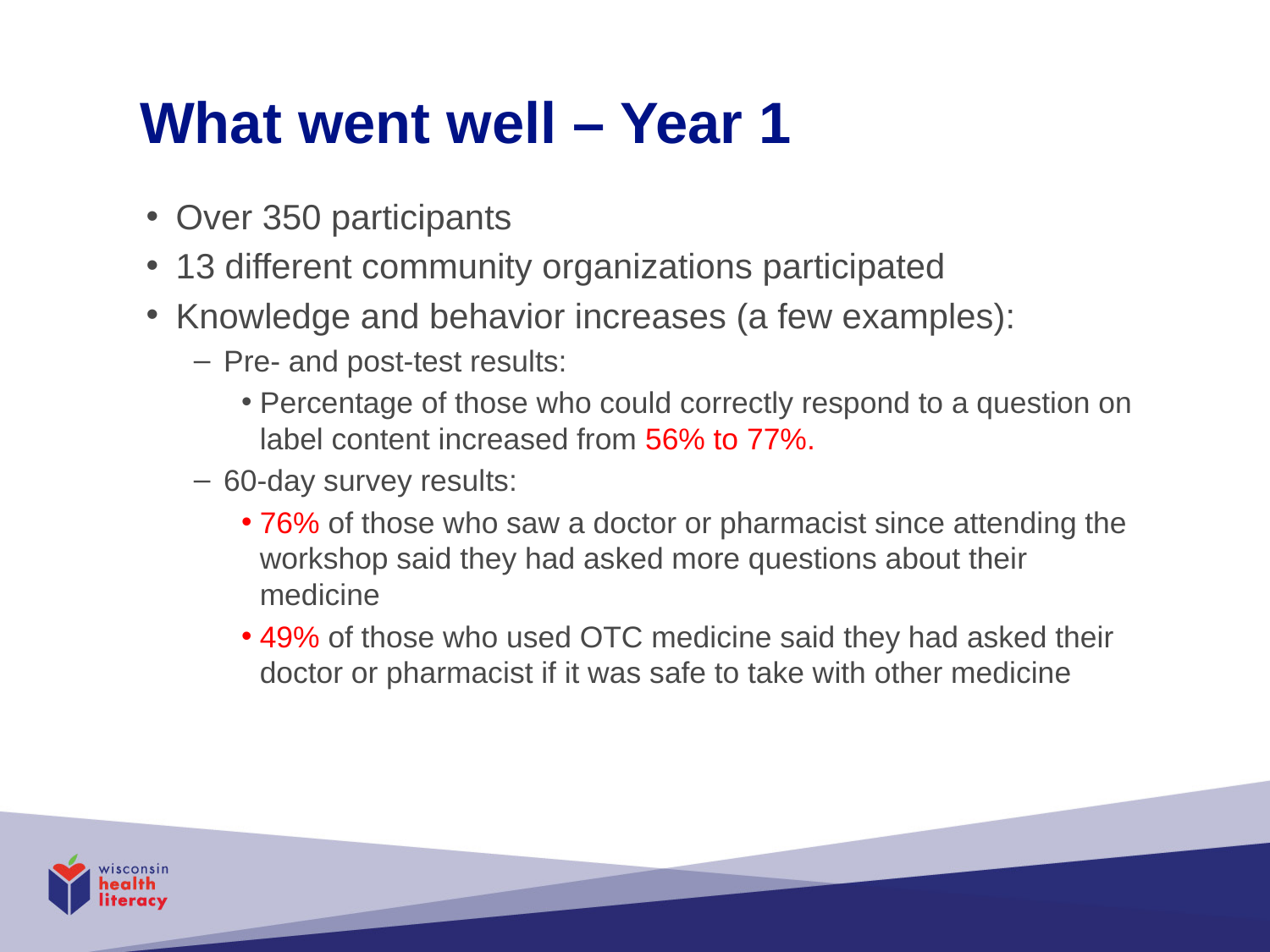

# What went well – Year 1
Over 350 participants
13 different community organizations participated
Knowledge and behavior increases (a few examples):
Pre- and post-test results:
Percentage of those who could correctly respond to a question on label content increased from 56% to 77%.
60-day survey results:
76% of those who saw a doctor or pharmacist since attending the workshop said they had asked more questions about their medicine
49% of those who used OTC medicine said they had asked their doctor or pharmacist if it was safe to take with other medicine